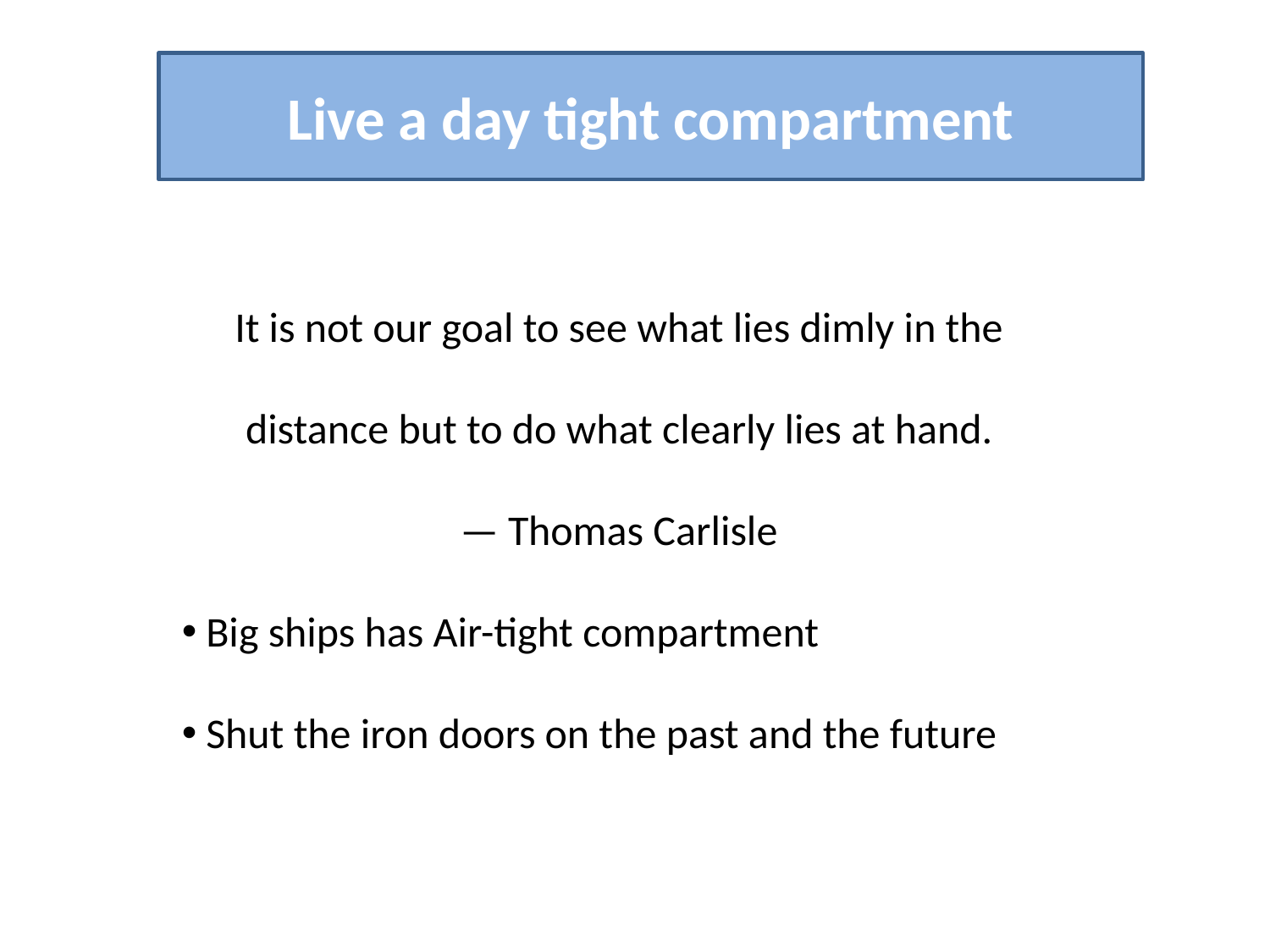

Live a day tight compartment
It is not our goal to see what lies dimly in the distance but to do what clearly lies at hand.
— Thomas Carlisle
 Big ships has Air-tight compartment
 Shut the iron doors on the past and the future